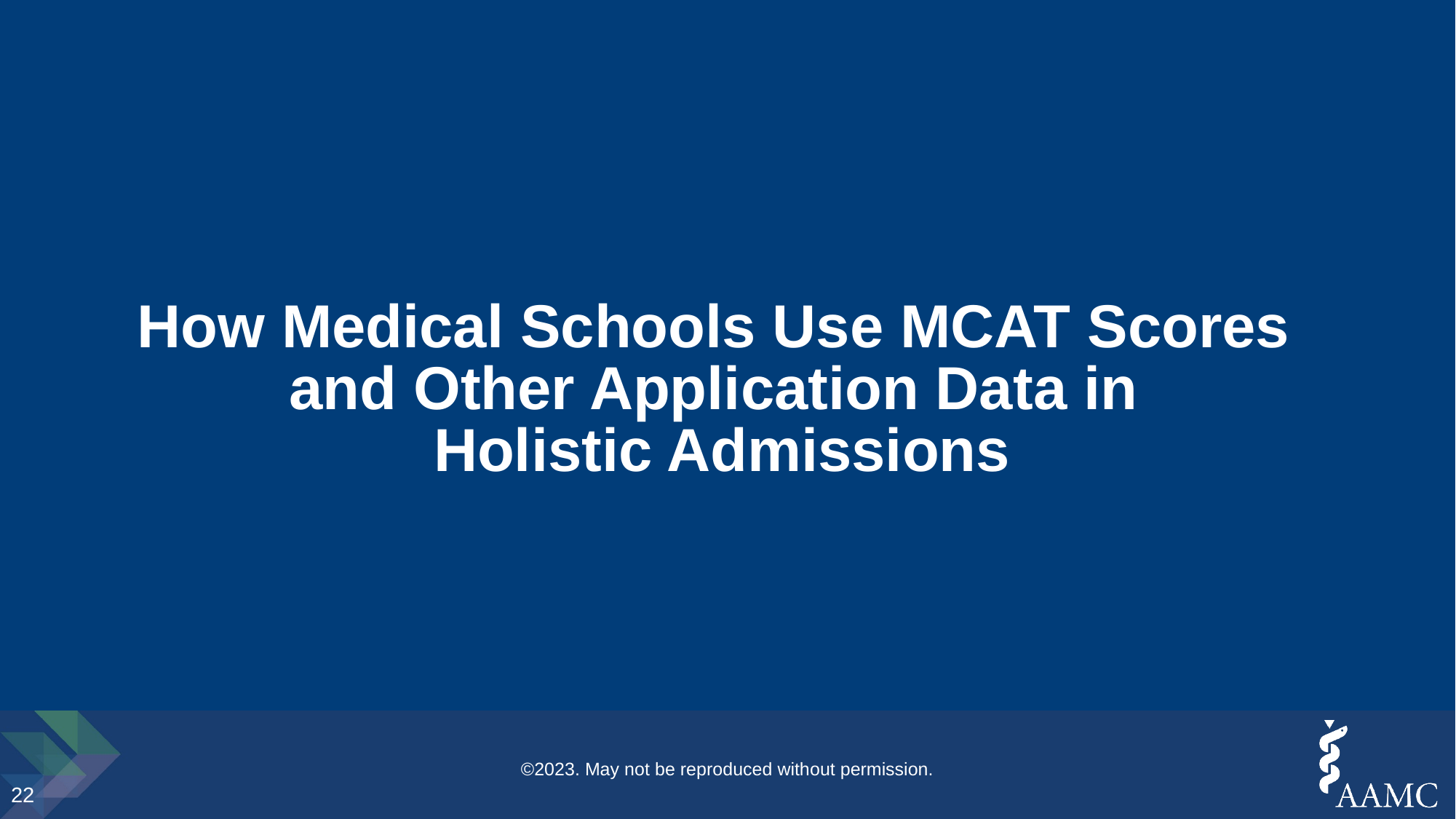

# How Medical Schools Use MCAT Scores and Other Application Data in Holistic Admissions
©2023. May not be reproduced without permission.
22